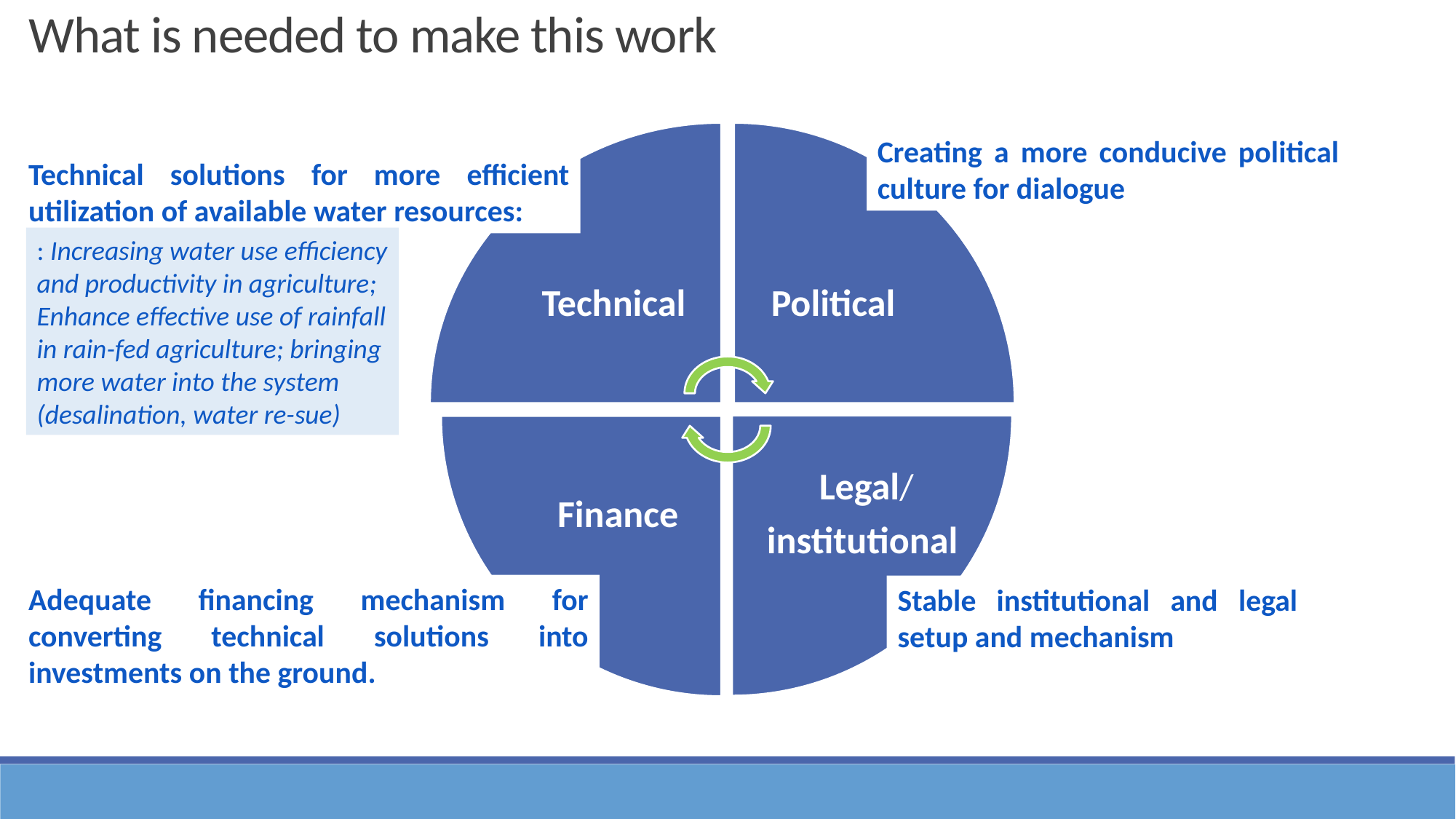

What is needed to make this work

Technical
Technical solutions for more efficient utilization of available water resources:

Political
Creating a more conducive political culture for dialogue
: Increasing water use efficiency and productivity in agriculture; Enhance effective use of rainfall in rain-fed agriculture; bringing more water into the system (desalination, water re-sue)

Legal/
institutional

Stable institutional and legal setup and mechanism

Finance
Adequate financing mechanism for converting technical solutions into investments on the ground.